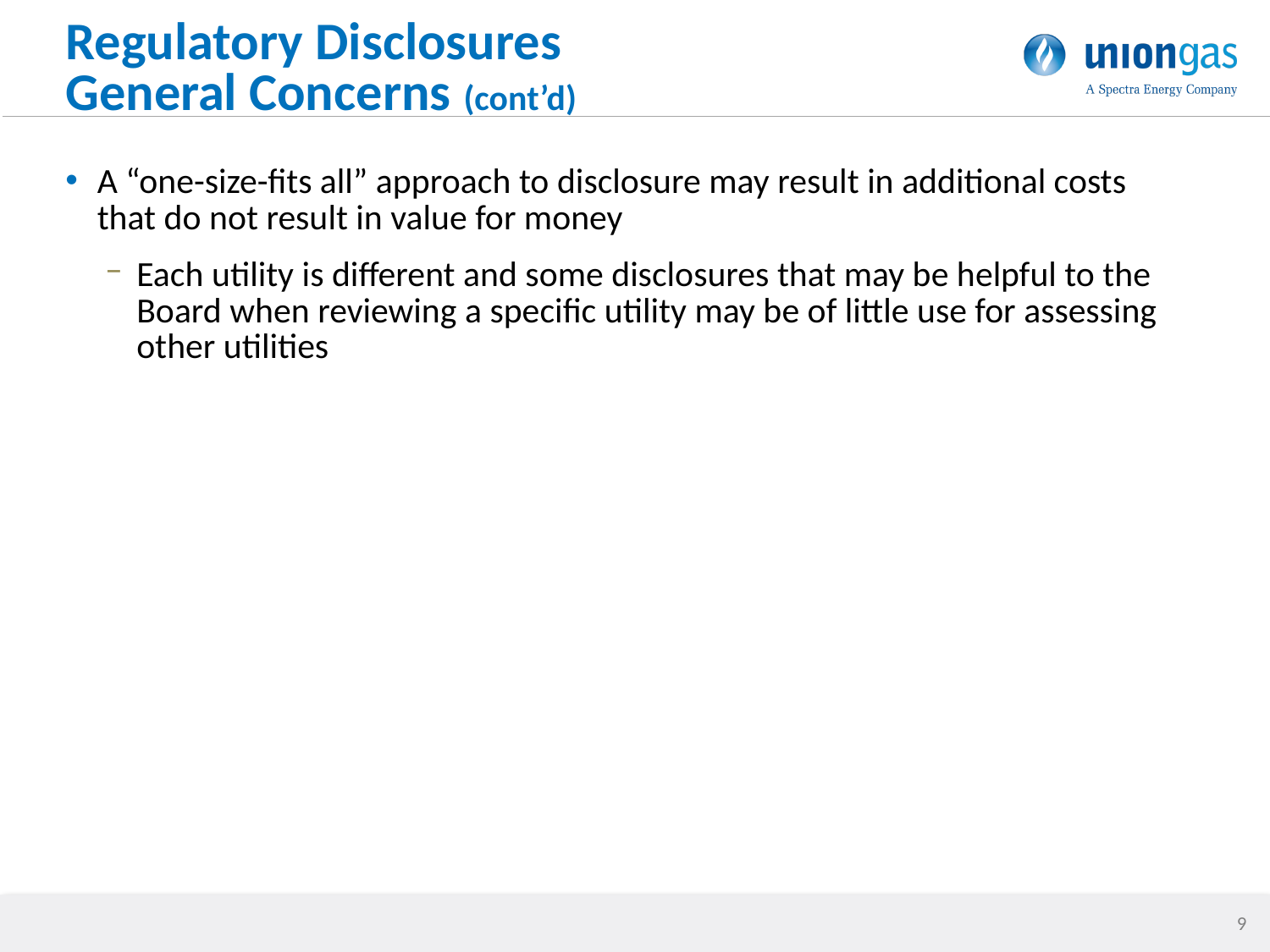

# Regulatory Disclosures General Concerns (cont’d)
A “one-size-fits all” approach to disclosure may result in additional costs that do not result in value for money
Each utility is different and some disclosures that may be helpful to the Board when reviewing a specific utility may be of little use for assessing other utilities